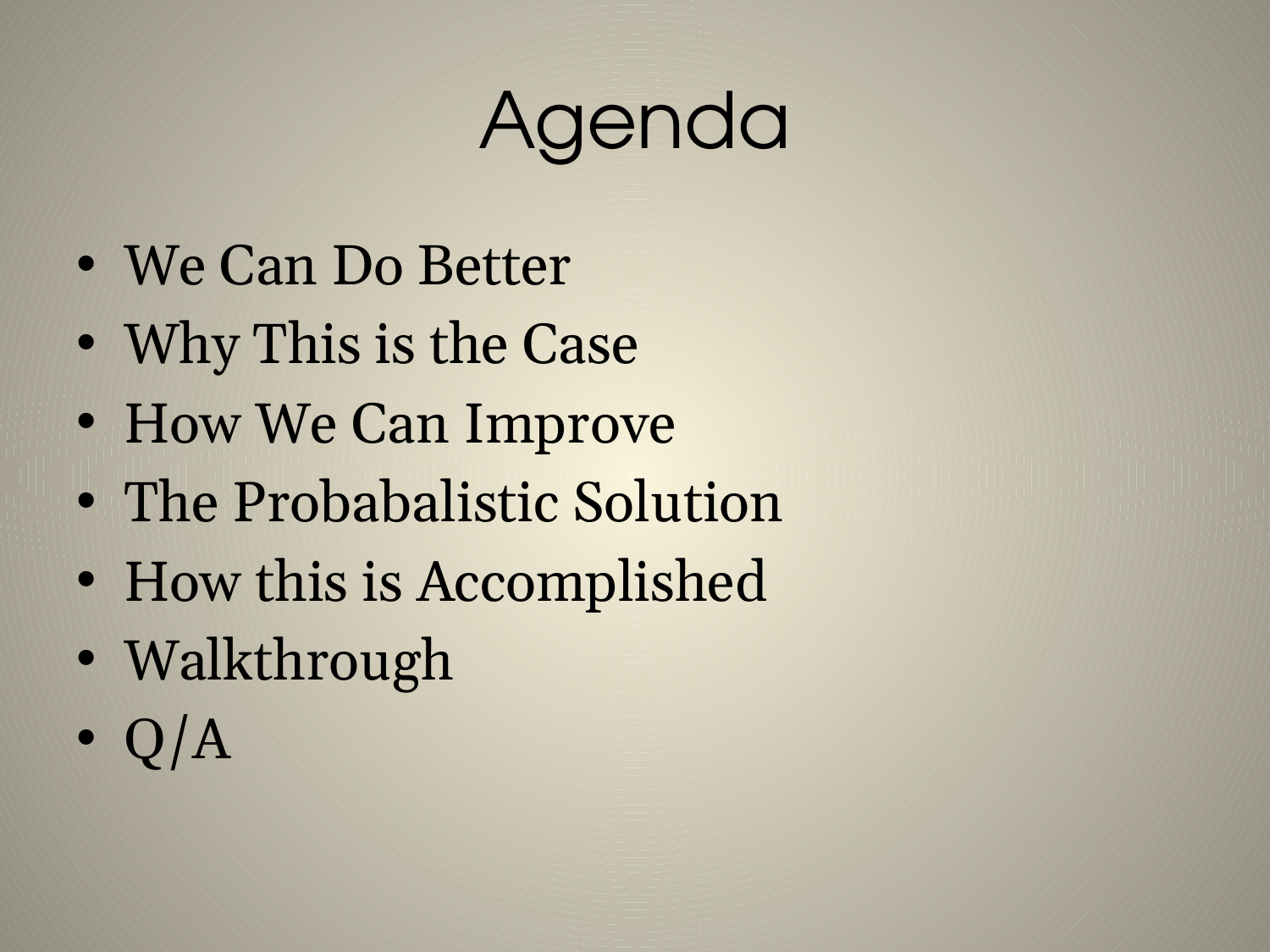

# Agenda
We Can Do Better
Why This is the Case
How We Can Improve
The Probabalistic Solution
How this is Accomplished
Walkthrough
Q/A